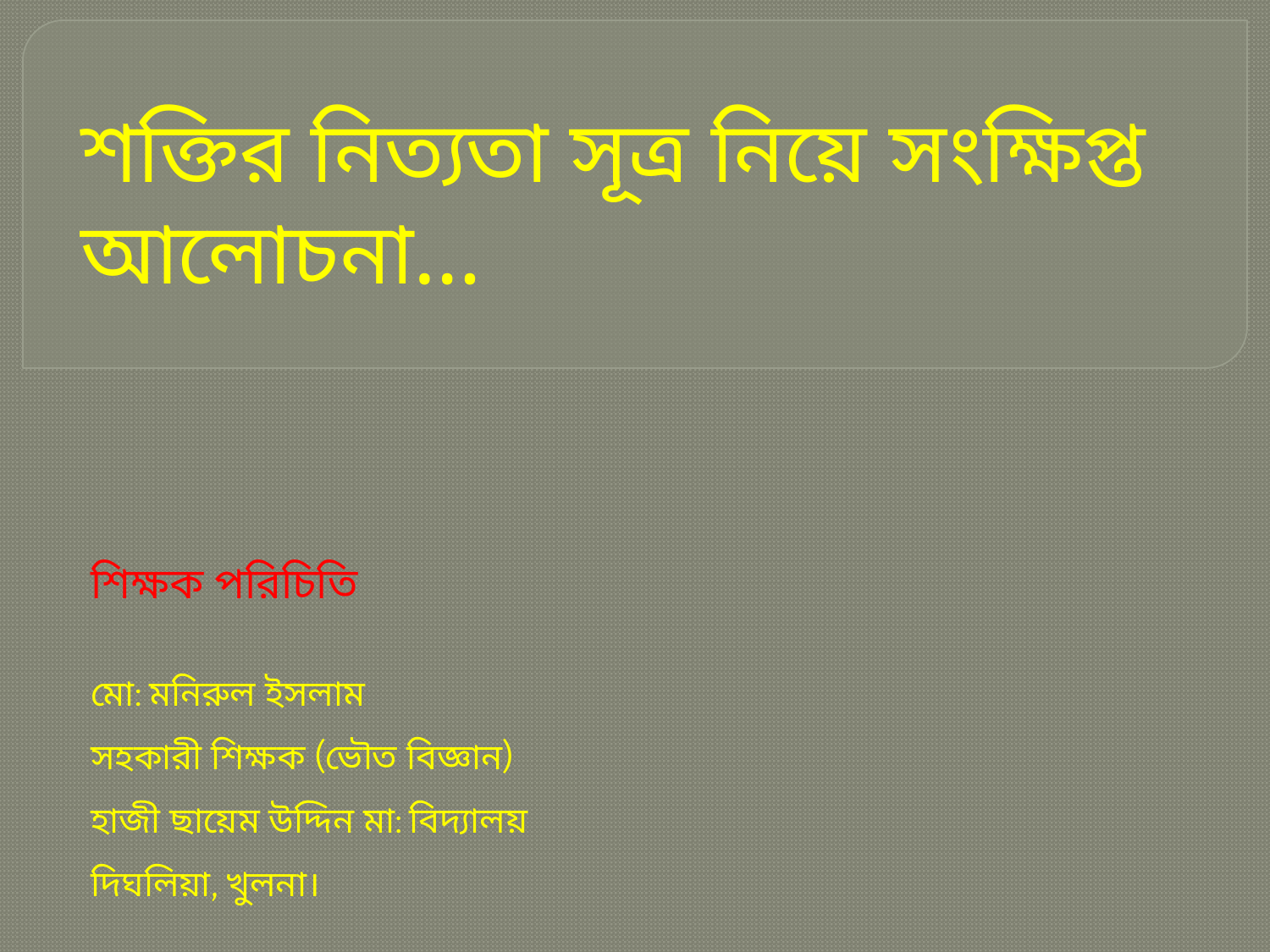

# শক্তির নিত্যতা সূত্র নিয়ে সংক্ষিপ্ত আলোচনা…
শিক্ষক পরিচিতি

মো: মনিরুল ইসলাম
সহকারী শিক্ষক (ভৌত বিজ্ঞান)
হাজী ছায়েম উদ্দিন মা: বিদ্যালয়
দিঘলিয়া, খুলনা।